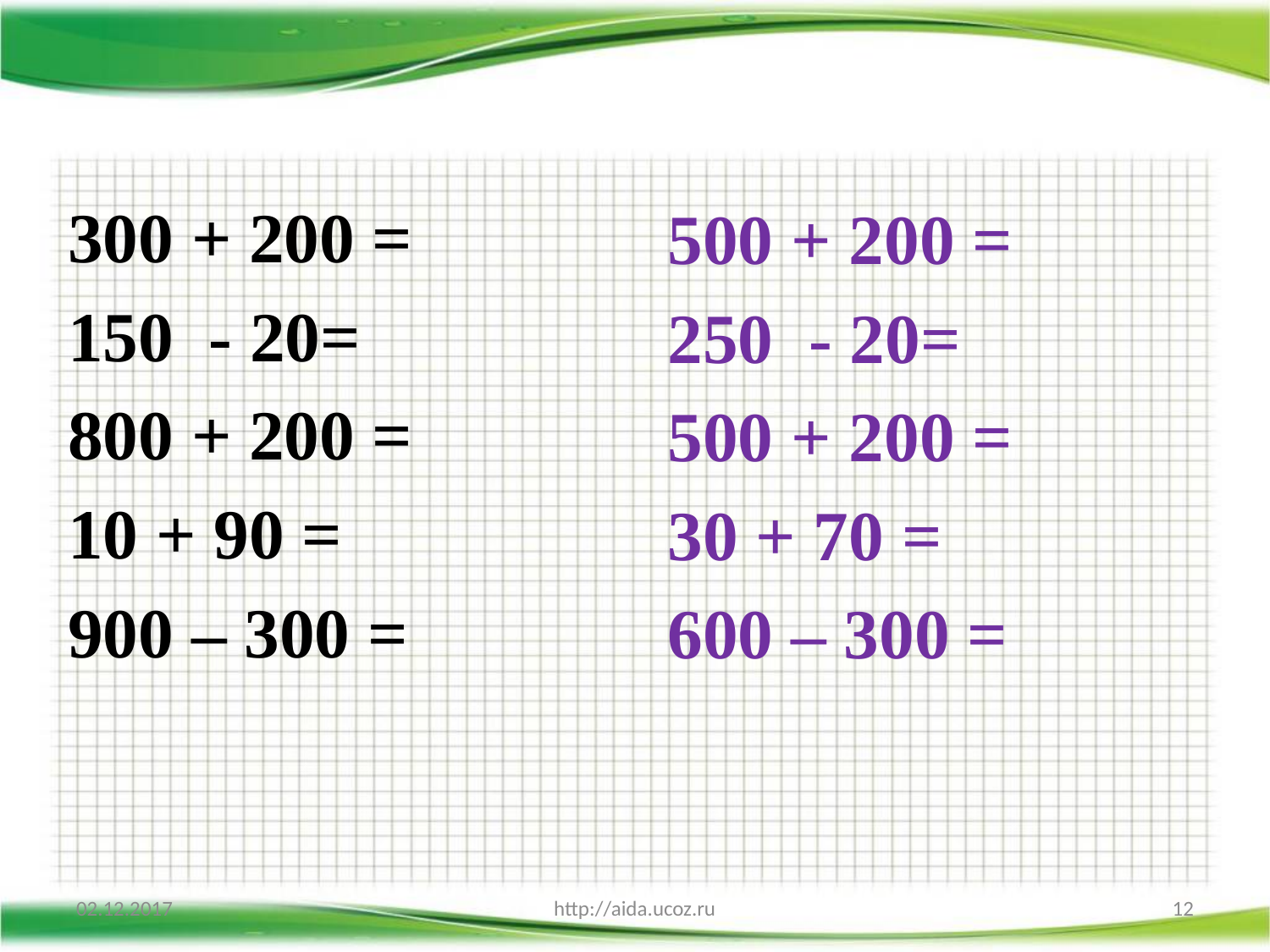

#
300 + 200 =
150  - 20=
800 + 200 =
10 + 90 =
900 – 300 =

500 + 200 =
250  - 20=
500 + 200 =
30 + 70 =
600 – 300 =

02.12.2017
http://aida.ucoz.ru
12